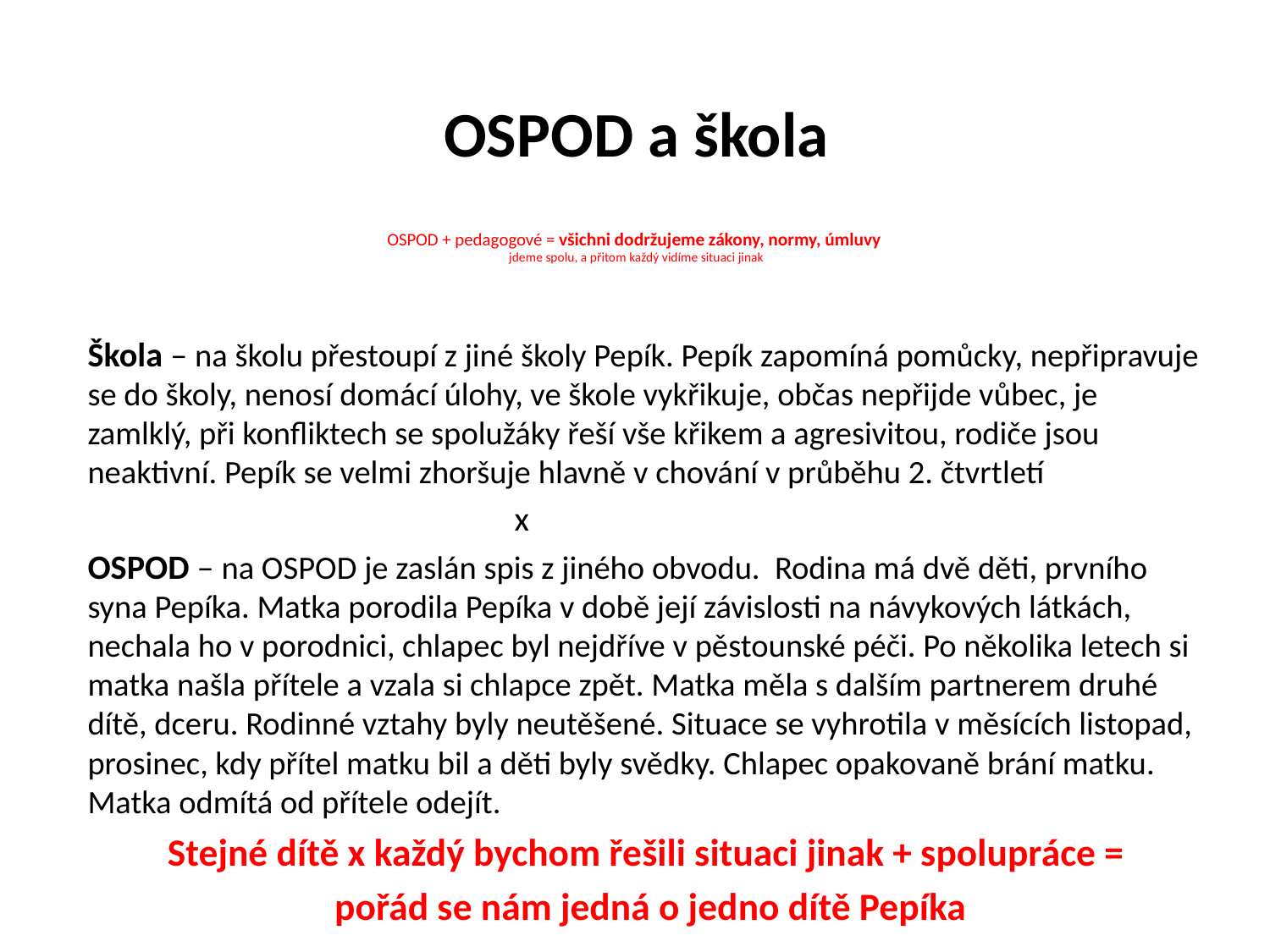

OSPOD a škola
# OSPOD + pedagogové = všichni dodržujeme zákony, normy, úmluvy jdeme spolu, a přitom každý vidíme situaci jinak
Škola – na školu přestoupí z jiné školy Pepík. Pepík zapomíná pomůcky, nepřipravuje se do školy, nenosí domácí úlohy, ve škole vykřikuje, občas nepřijde vůbec, je zamlklý, při konfliktech se spolužáky řeší vše křikem a agresivitou, rodiče jsou neaktivní. Pepík se velmi zhoršuje hlavně v chování v průběhu 2. čtvrtletí
                                                        x
OSPOD – na OSPOD je zaslán spis z jiného obvodu.  Rodina má dvě děti, prvního syna Pepíka. Matka porodila Pepíka v době její závislosti na návykových látkách, nechala ho v porodnici, chlapec byl nejdříve v pěstounské péči. Po několika letech si matka našla přítele a vzala si chlapce zpět. Matka měla s dalším partnerem druhé dítě, dceru. Rodinné vztahy byly neutěšené. Situace se vyhrotila v měsících listopad, prosinec, kdy přítel matku bil a děti byly svědky. Chlapec opakovaně brání matku. Matka odmítá od přítele odejít.
Stejné dítě x každý bychom řešili situaci jinak + spolupráce =
 pořád se nám jedná o jedno dítě Pepíka